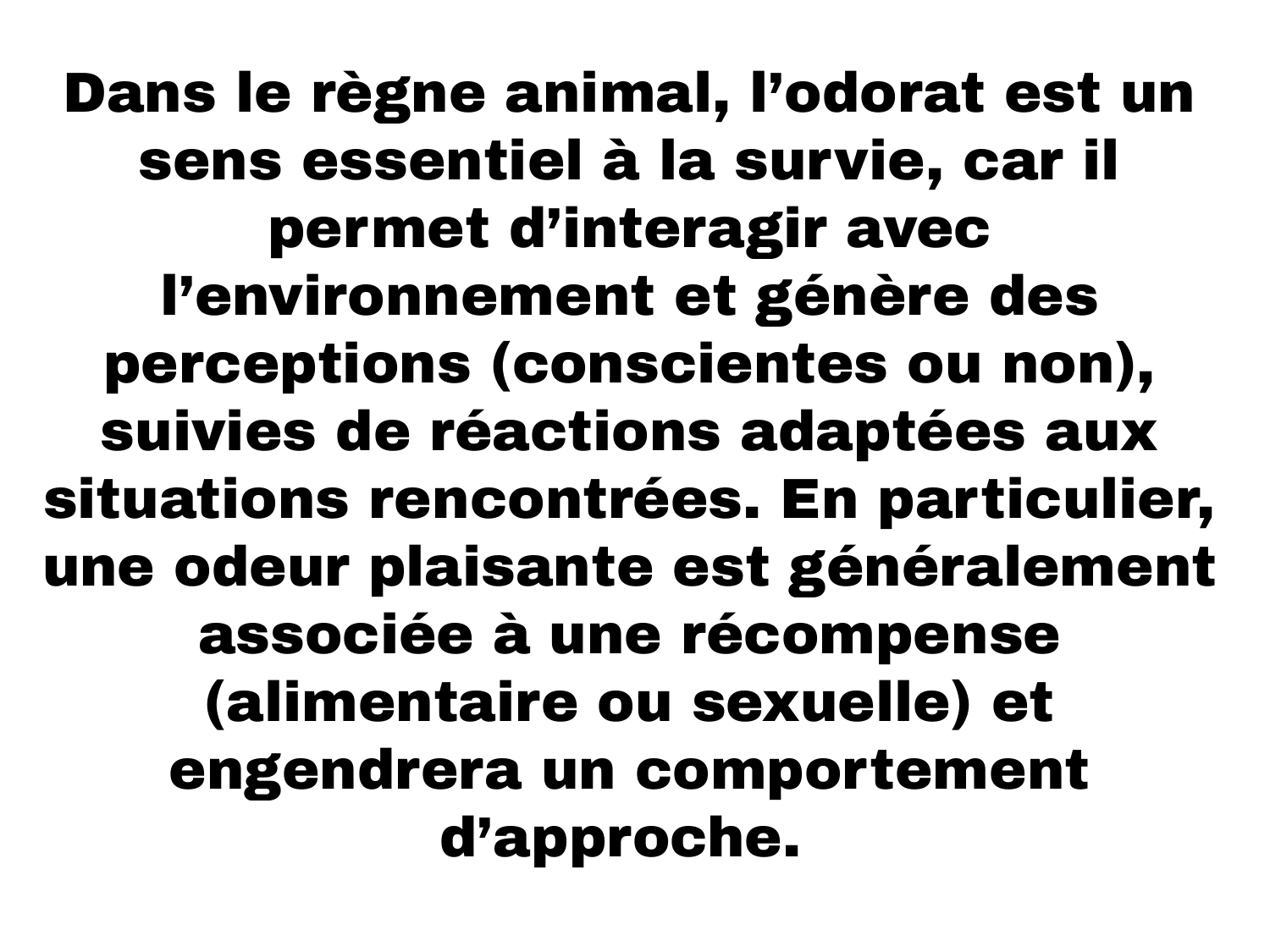

# Dans le règne animal, l’odorat est un sens essentiel à la survie, car il permet d’interagir avec l’environnement et génère des perceptions (conscientes ou non), suivies de réactions adaptées aux situations rencontrées. En particulier, une odeur plaisante est généralement associée à une récompense (alimentaire ou sexuelle) et engendrera un comportement d’approche.